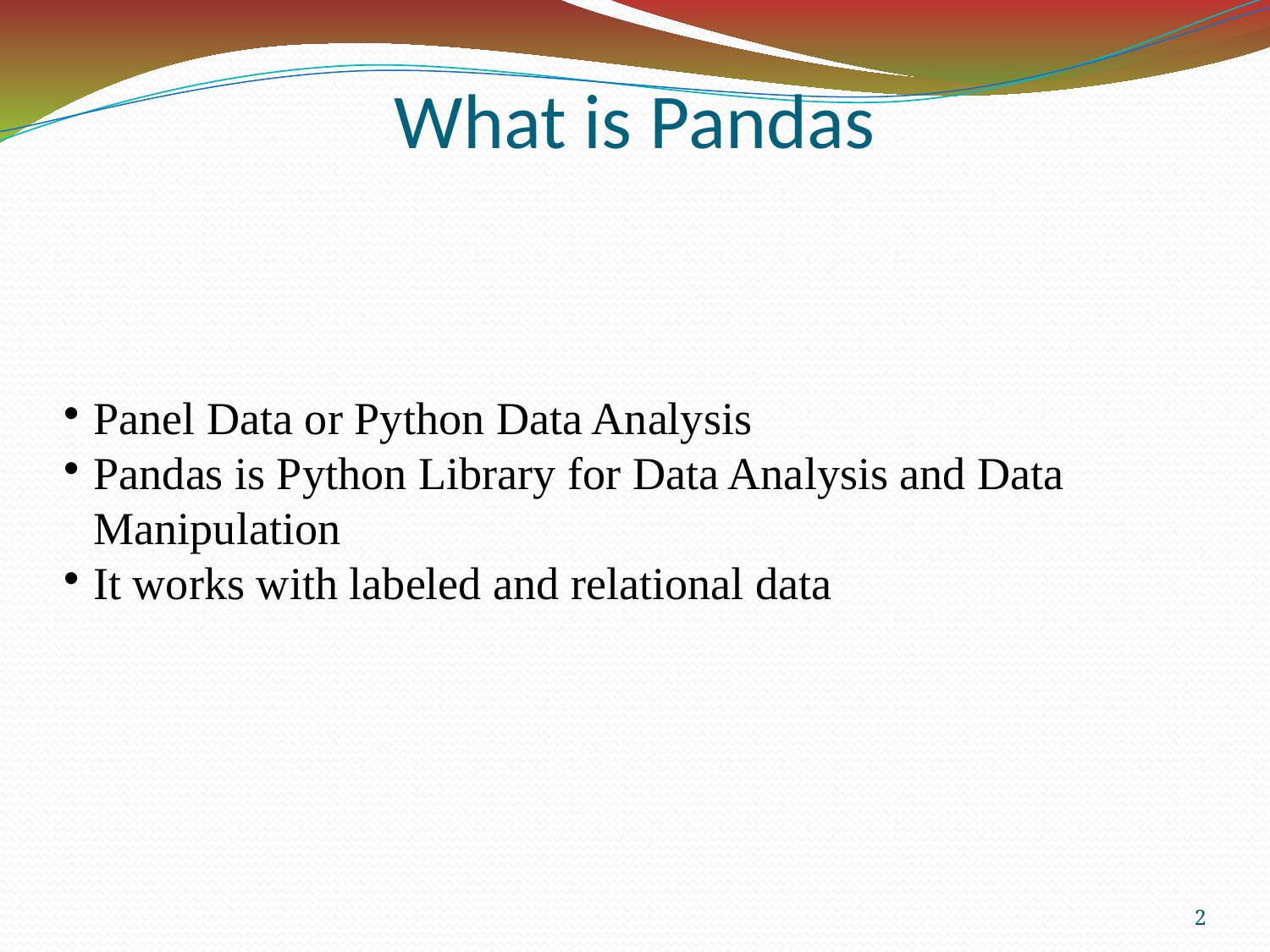

What is Pandas

Panel Data or Python Data Analysis
Pandas is Python Library for Data Analysis and Data Manipulation
It works with labeled and relational data
2